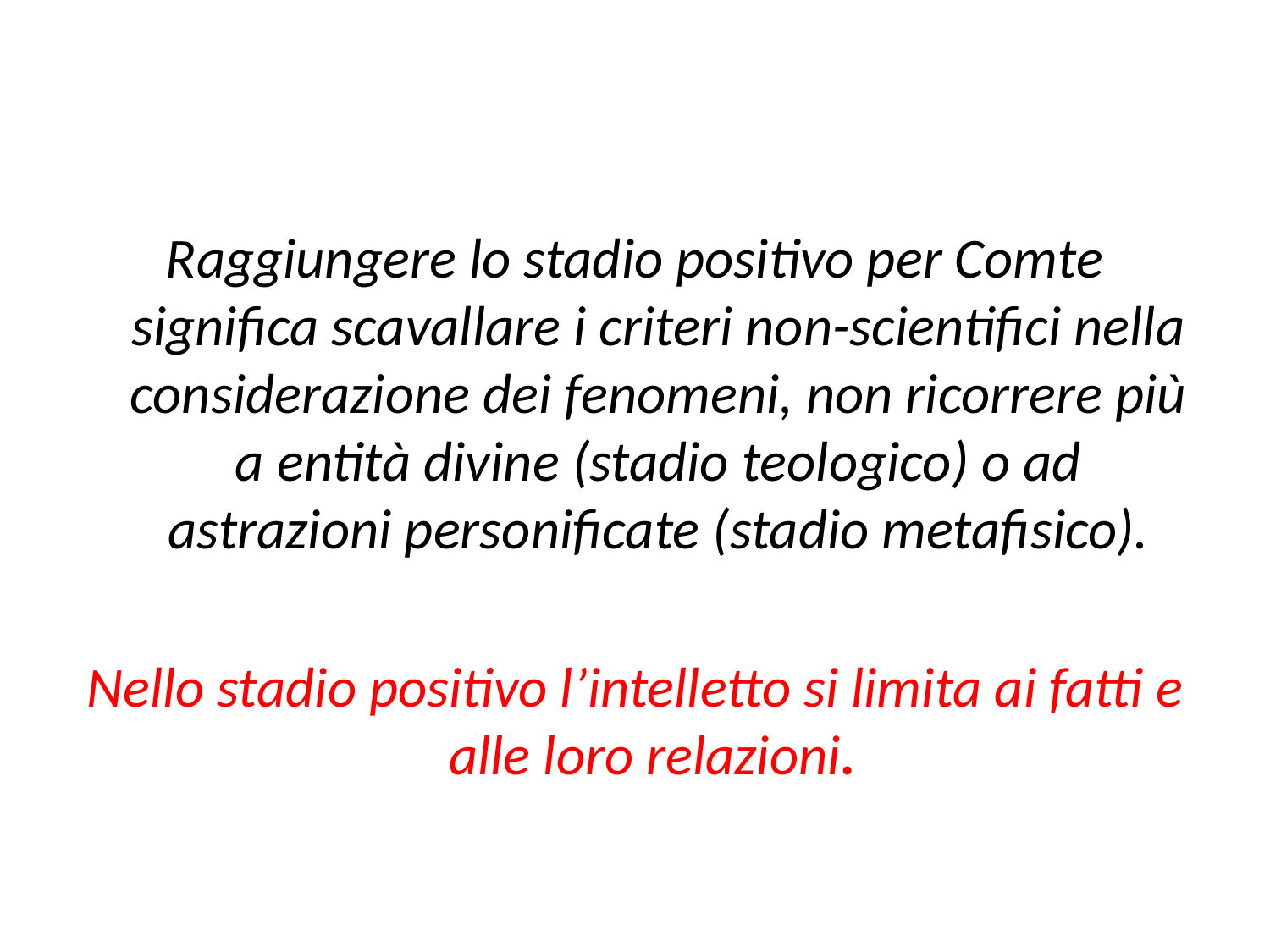

Raggiungere lo stadio positivo per Comte significa scavallare i criteri non-scientifici nella considerazione dei fenomeni, non ricorrere più a entità divine (stadio teologico) o ad astrazioni personificate (stadio metafisico).

Nello stadio positivo l’intelletto si limita ai fatti e alle loro relazioni.